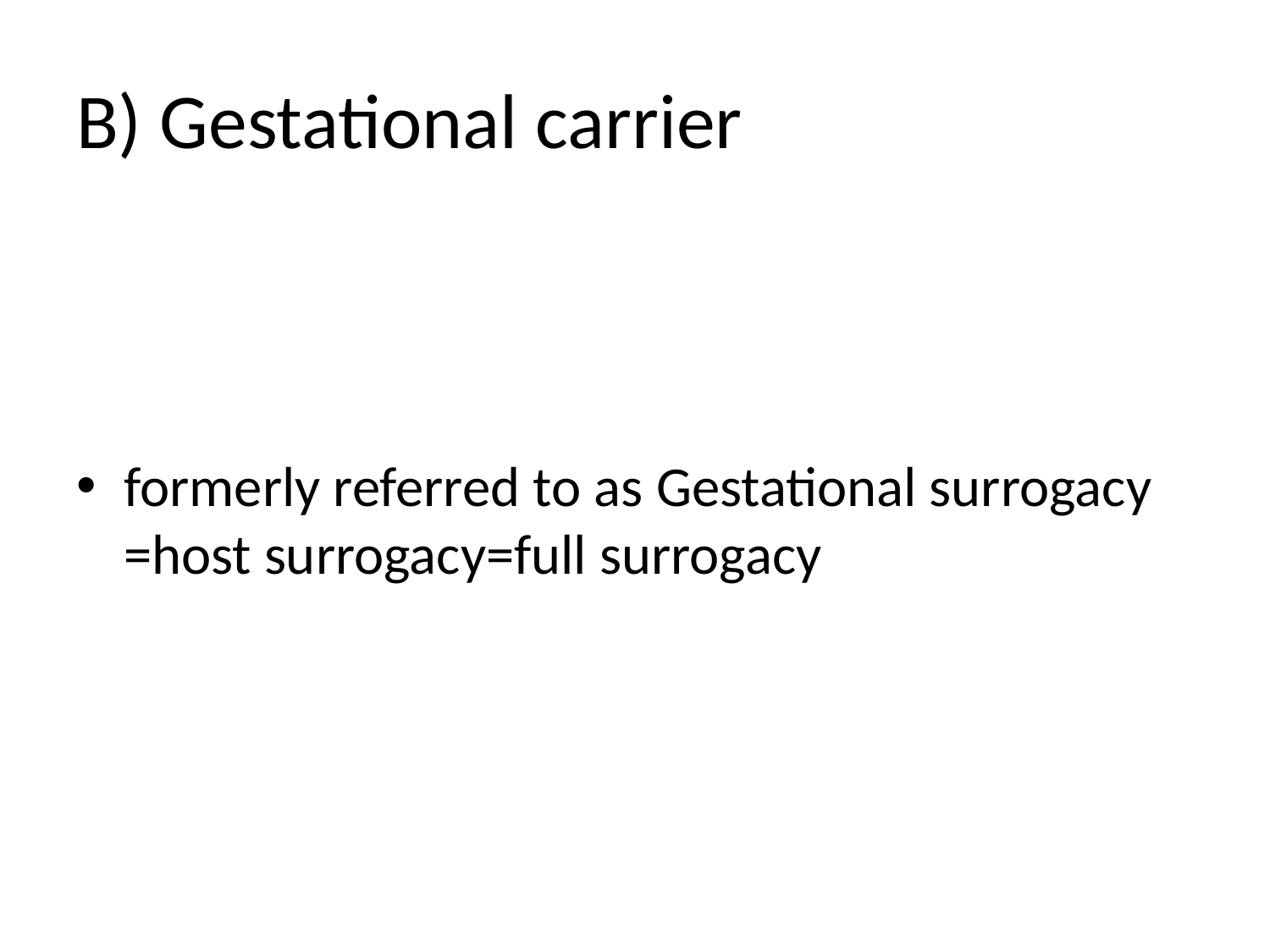

# B) Gestational carrier

formerly referred to as Gestational surrogacy =host surrogacy=full surrogacy